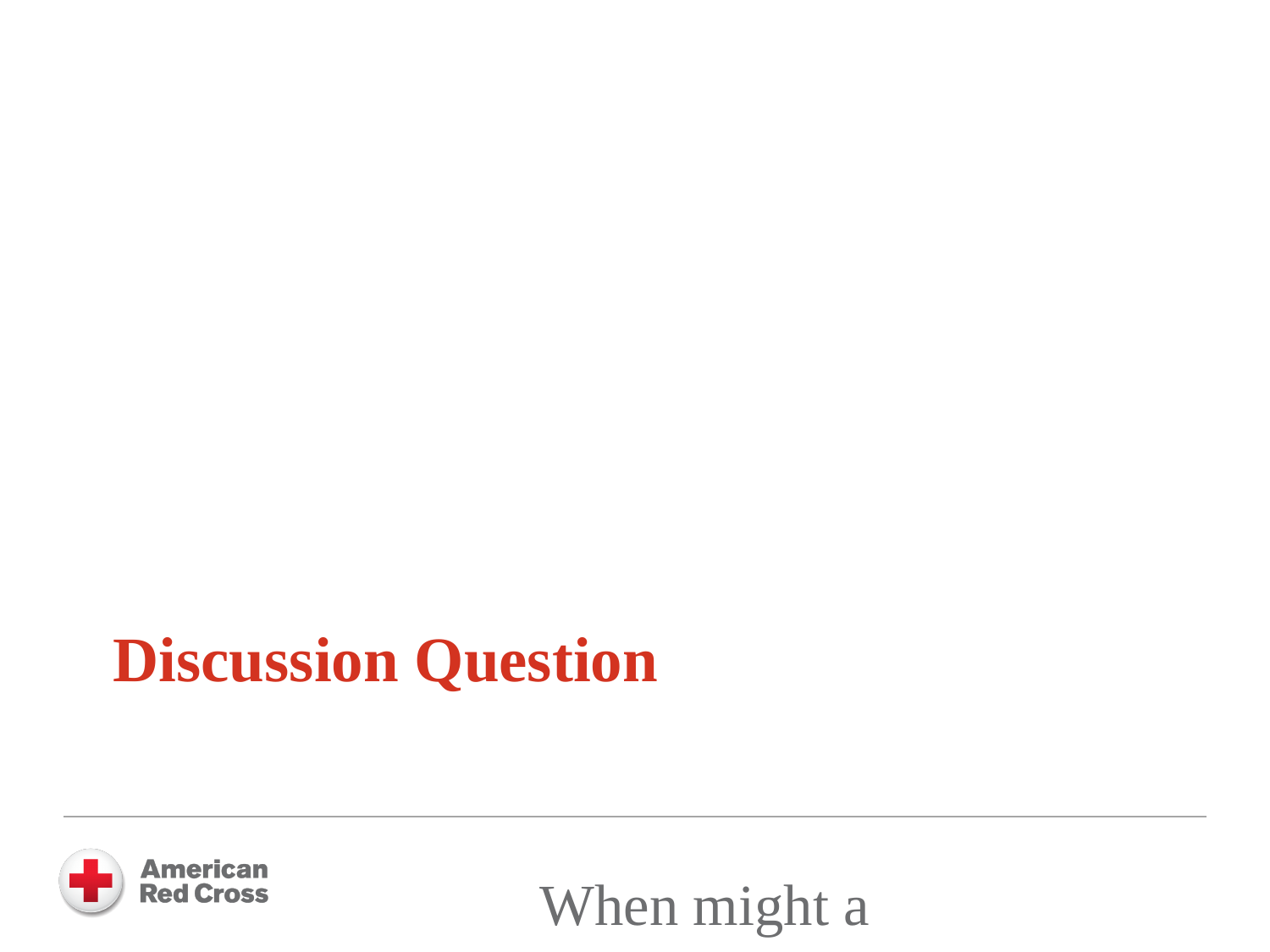

Discussion Question
	When might a shelter client need to be referred to a medical needs shelter, hospital or other medical setting?